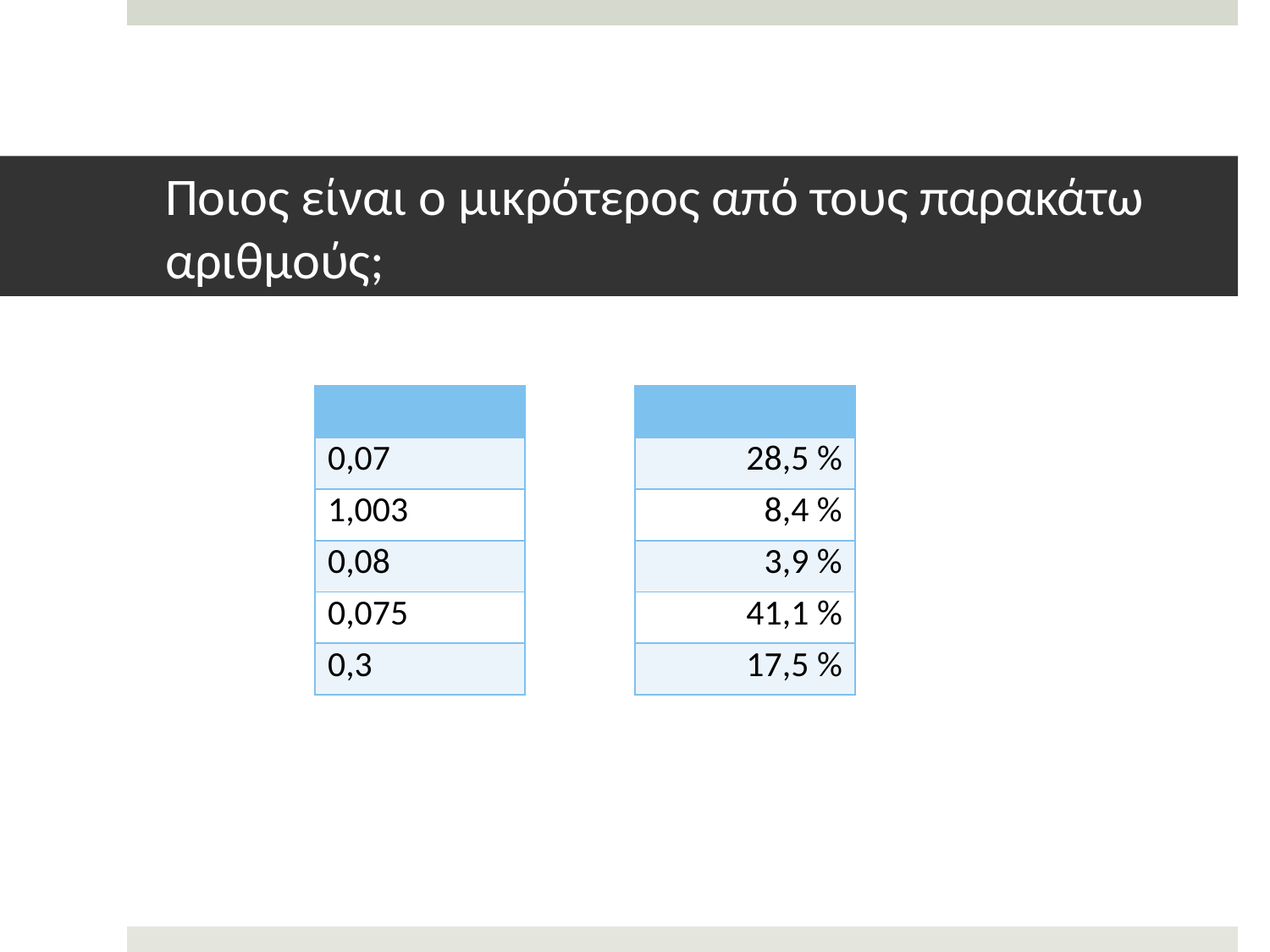

# Ποιος είναι ο μικρότερος από τους παρακάτω αριθμούς;
|  |
| --- |
| 0,07 |
| 1,003 |
| 0,08 |
| 0,075 |
| 0,3 |
|  |
| --- |
| 28,5 % |
| 8,4 % |
| 3,9 % |
| 41,1 % |
| 17,5 % |